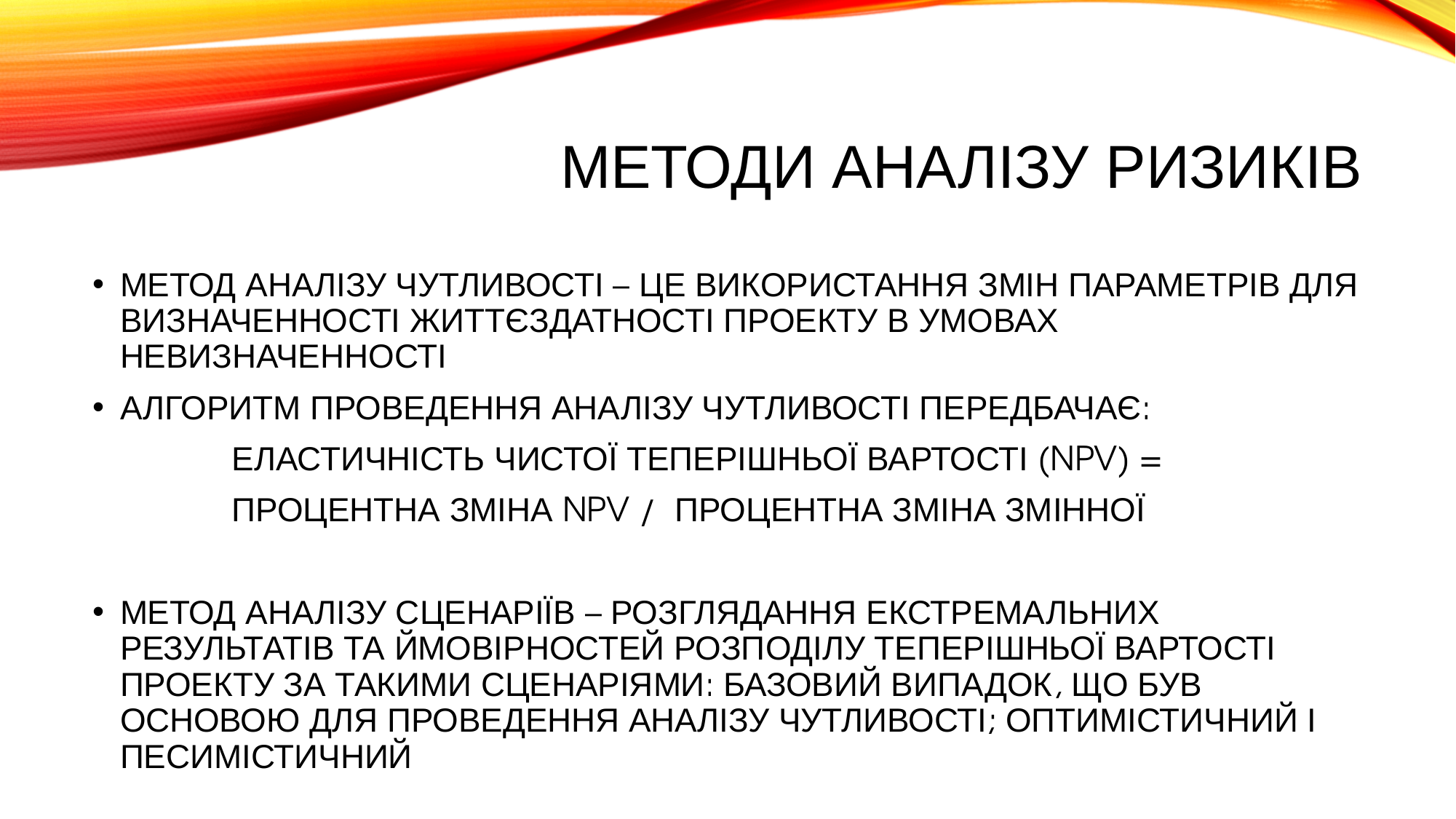

# МЕТОДИ АНАЛІЗУ РИЗИКІВ
МЕТОД АНАЛІЗУ ЧУТЛИВОСТІ – ЦЕ ВИКОРИСТАННЯ ЗМІН ПАРАМЕТРІВ ДЛЯ ВИЗНАЧЕННОСТІ ЖИТТЄЗДАТНОСТІ ПРОЕКТУ В УМОВАХ НЕВИЗНАЧЕННОСТІ
АЛГОРИТМ ПРОВЕДЕННЯ АНАЛІЗУ ЧУТЛИВОСТІ ПЕРЕДБАЧАЄ:
               ЕЛАСТИЧНІСТЬ ЧИСТОЇ ТЕПЕРІШНЬОЇ ВАРТОСТІ (NPV) =
               ПРОЦЕНТНА ЗМІНА NPV /  ПРОЦЕНТНА ЗМІНА ЗМІННОЇ

МЕТОД АНАЛІЗУ СЦЕНАРІЇВ – РОЗГЛЯДАННЯ ЕКСТРЕМАЛЬНИХ РЕЗУЛЬТАТІВ ТА ЙМОВІРНОСТЕЙ РОЗПОДІЛУ ТЕПЕРІШНЬОЇ ВАРТОСТІ ПРОЕКТУ ЗА ТАКИМИ СЦЕНАРІЯМИ: БАЗОВИЙ ВИПАДОК, ЩО БУВ ОСНОВОЮ ДЛЯ ПРОВЕДЕННЯ АНАЛІЗУ ЧУТЛИВОСТІ; ОПТИМІСТИЧНИЙ І ПЕСИМІСТИЧНИЙ